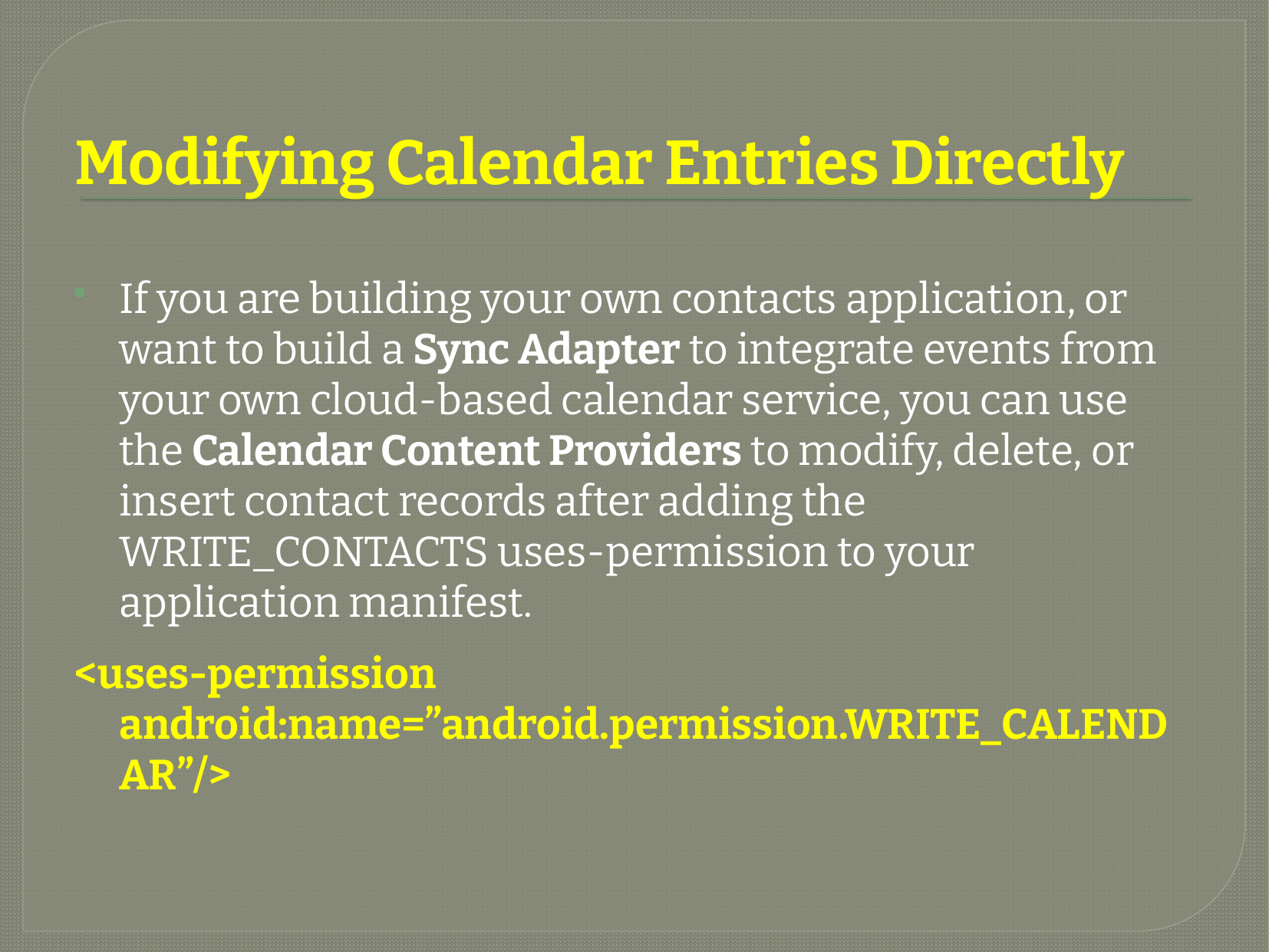

Modifying Calendar Entries Directly

If you are building your own contacts application, or want to build a Sync Adapter to integrate events from your own cloud-based calendar service, you can use the Calendar Content Providers to modify, delete, or insert contact records after adding the WRITE_CONTACTS uses-permission to your application manifest.
<uses-permission android:name=”android.permission.WRITE_CALENDAR”/>